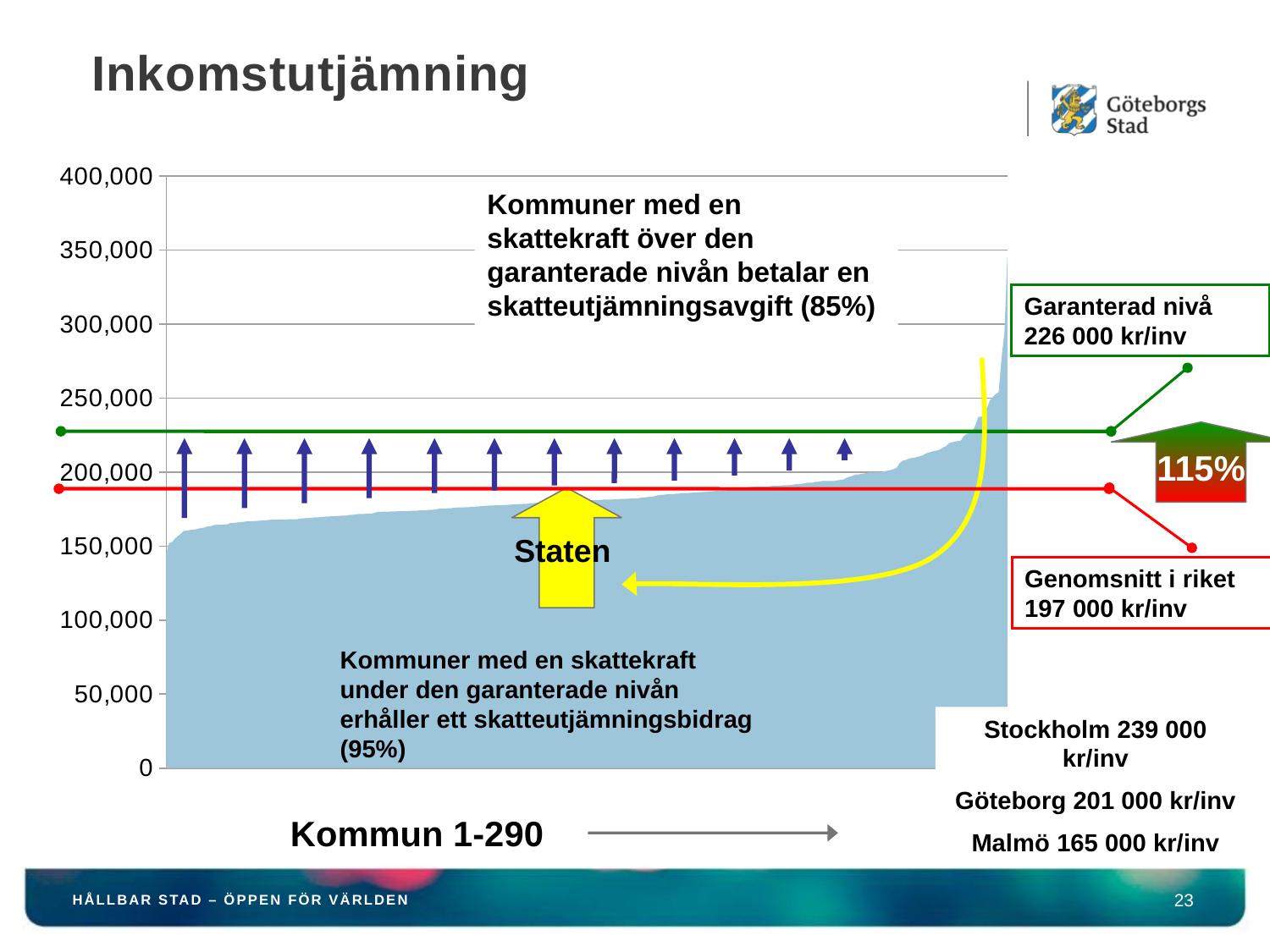

# Inkomstutjämning

### Chart

| Category |  |
|---|---|
Kommuner med en skattekraft över den garanterade nivån betalar en skatteutjämningsavgift (85%)
Garanterad nivå 226 000 kr/inv

Staten

115%

Genomsnitt i riket 197 000 kr/inv
Kommuner med en skattekraft under den garanterade nivån erhåller ett skatteutjämningsbidrag (95%)
Stockholm 239 000 kr/inv
Göteborg 201 000 kr/inv
Malmö 165 000 kr/inv
Kommun 1-290

HÅLLBAR STAD – ÖPPEN FÖR VÄRLDEN
23